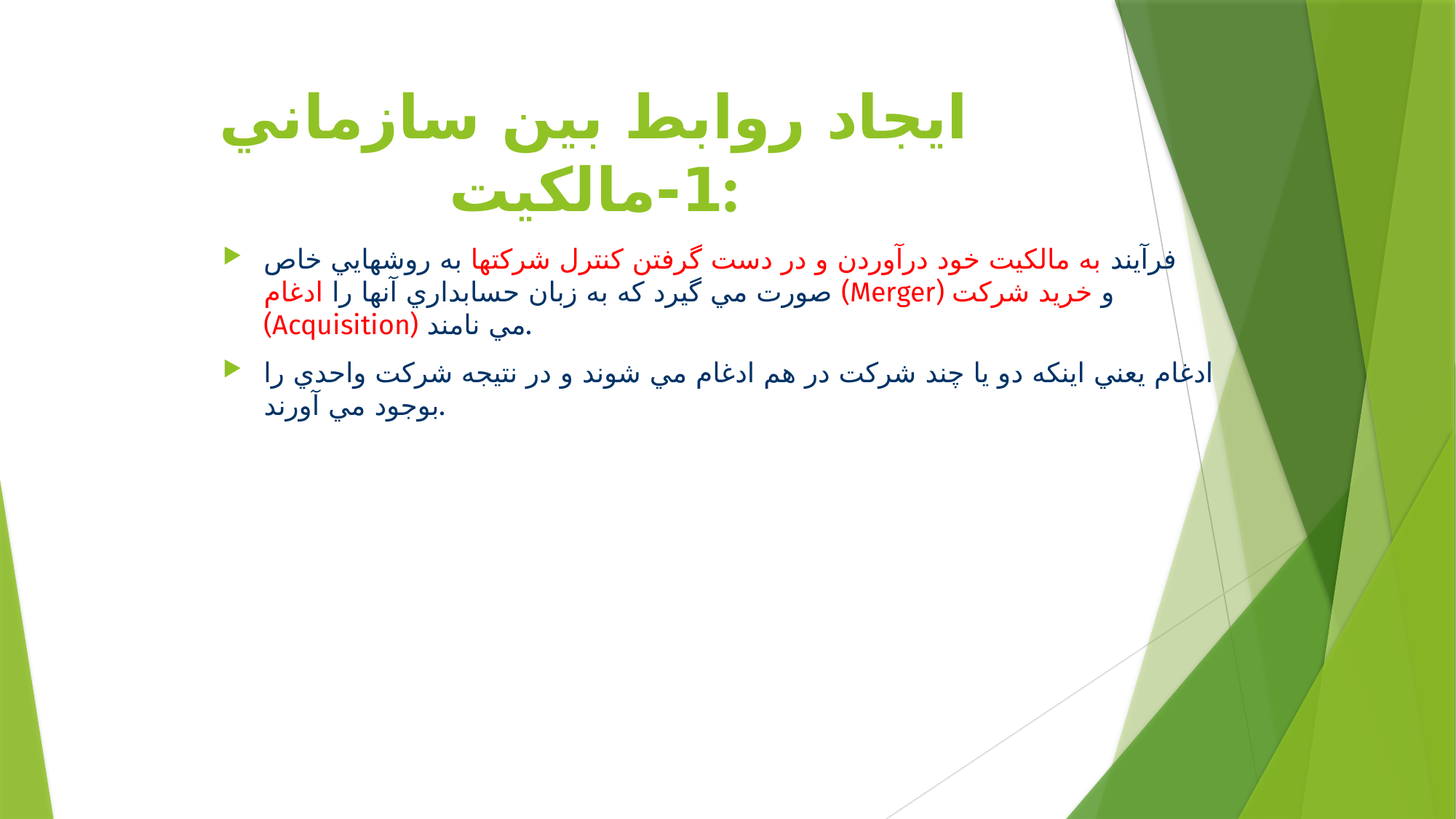

# ايجاد روابط بين سازماني 1-مالكيت:
فرآيند به مالكيت خود درآوردن و در دست گرفتن كنترل شركتها به روشهايي خاص صورت مي گيرد كه به زبان حسابداري آنها را ادغام (Merger) و خريد شركت (Acquisition) مي نامند.
ادغام يعني اينكه دو يا چند شركت در هم ادغام مي شوند و در نتيجه شركت واحدي را بوجود مي آورند.